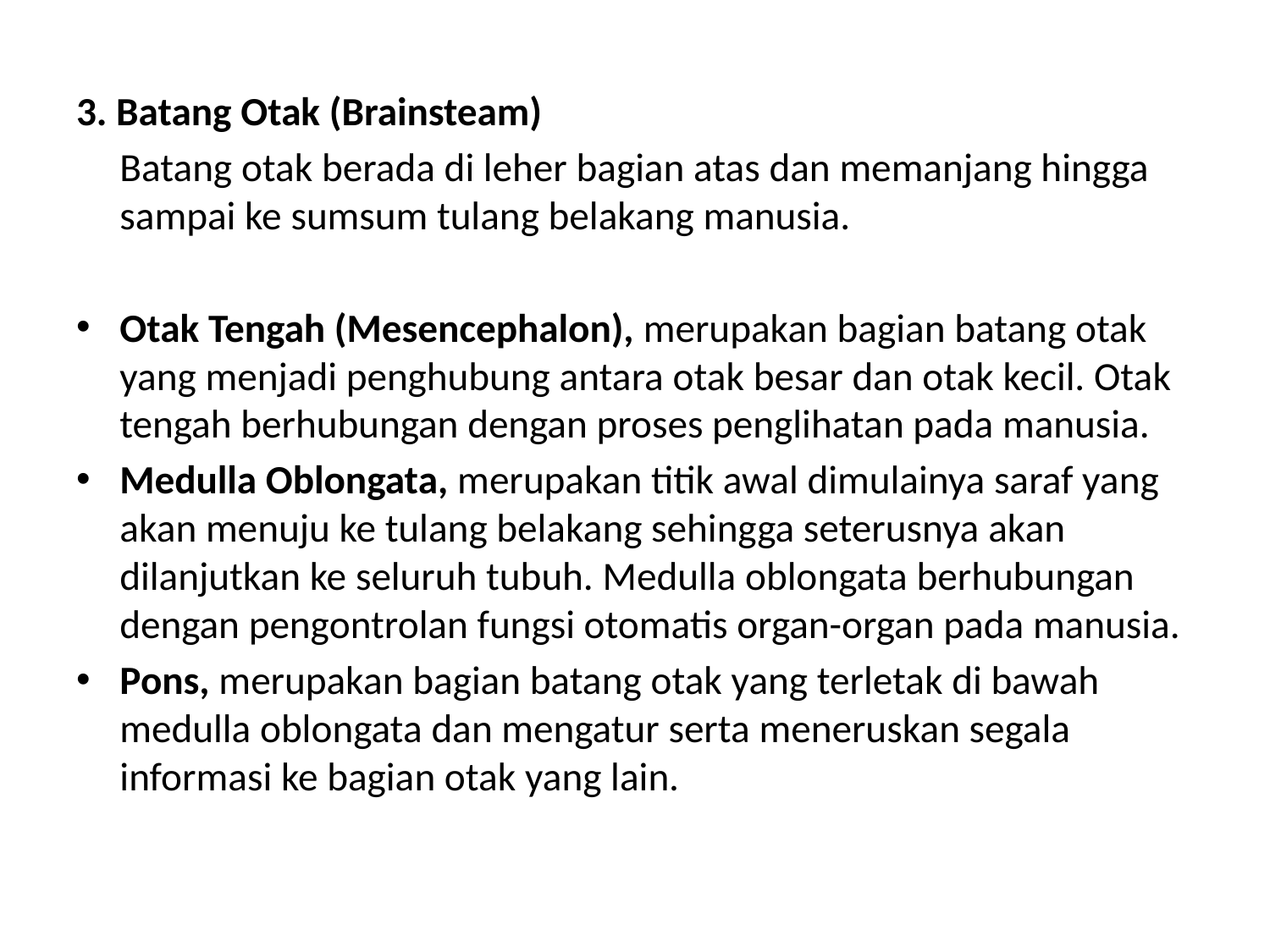

#
3. Batang Otak (Brainsteam)
	Batang otak berada di leher bagian atas dan memanjang hingga sampai ke sumsum tulang belakang manusia.

Otak Tengah (Mesencephalon), merupakan bagian batang otak yang menjadi penghubung antara otak besar dan otak kecil. Otak tengah berhubungan dengan proses penglihatan pada manusia.
Medulla Oblongata, merupakan titik awal dimulainya saraf yang akan menuju ke tulang belakang sehingga seterusnya akan dilanjutkan ke seluruh tubuh. Medulla oblongata berhubungan dengan pengontrolan fungsi otomatis organ-organ pada manusia.
Pons, merupakan bagian batang otak yang terletak di bawah medulla oblongata dan mengatur serta meneruskan segala informasi ke bagian otak yang lain.